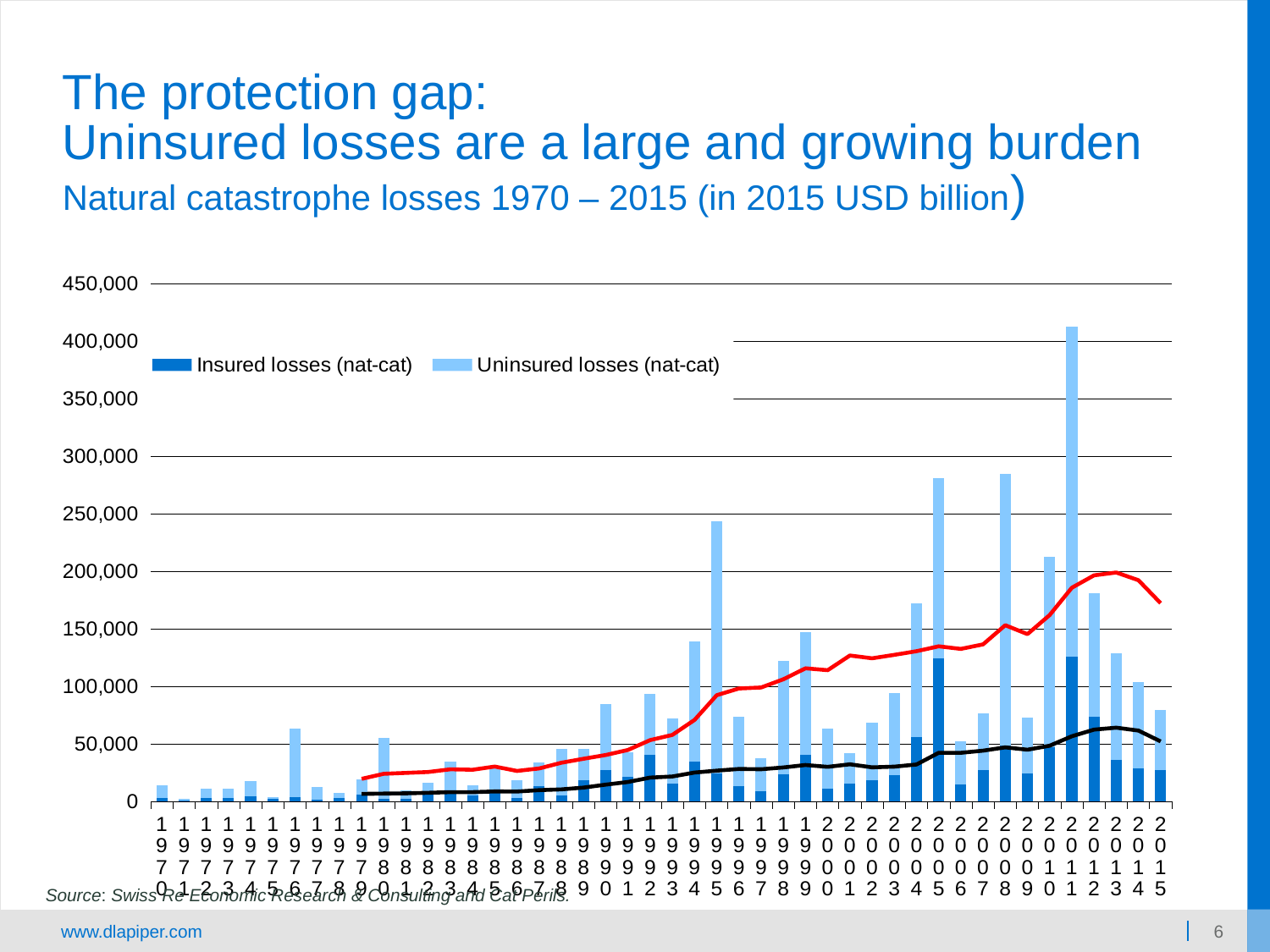

# The protection gap: Uninsured losses are a large and growing burden Natural catastrophe losses 1970 – 2015 (in 2015 USD billion)

### Chart

| Category |  |  |  |  |
|---|---|---|---|---|
| 1970 | 3041.545608 | 10902.996883 | 5614.579129 | 16517.576011999998 |
| 1971 | 823.406587 | 1498.8804249999998 | 2706.066917 | 4204.9473419999995 |
| 1972 | 3472.094261 | 7468.790969 | 5930.520582000001 | 13399.311551 |
| 1973 | 3452.730007 | 7640.558114000003 | 6750.326232 | 14390.884346000003 |
| 1974 | 5029.229382999998 | 12958.472839000002 | 8193.939473999999 | 21152.412313 |
| 1975 | 2665.3859 | 1272.964167 | 5781.812295999999 | 7054.776462999999 |
| 1976 | 3814.3839680000006 | 59399.302389 | 7351.790142000001 | 67097.12457500001 |
| 1977 | 1473.570486 | 11048.350652000001 | 5916.770358000002 | 16965.121010000003 |
| 1978 | 3327.47938 | 4406.989380999999 | 6757.526359000001 | 11164.51574 |
| 1979 | 6311.526629 | 13375.661694000002 | 12999.819358 | 26408.146122000002 |
| 1980 | 2777.0025370000003 | 52331.878423999995 | 7973.991037000002 | 60305.869460999995 |
| 1981 | 2815.7836610000004 | 6929.739059 | 4949.348275 | 12244.005874000002 |
| 1982 | 6417.100075 | 10045.784802 | 10598.844865 | 20644.629667 |
| 1983 | 9463.505280000001 | 25550.036904000004 | 12483.736457 | 38033.773361 |
| 1984 | 5249.479993999999 | 8720.566556000007 | 7814.573633999999 | 17607.272230000006 |
| 1985 | 8784.523512000002 | 22029.283972999998 | 12282.651937000002 | 34437.79287 |
| 1986 | 2840.456473 | 16038.799501000007 | 6353.897837999999 | 28875.832339000008 |
| 1987 | 13375.235857000003 | 20422.355115000002 | 17838.895990000005 | 39118.005676 |
| 1988 | 5198.872076 | 40837.105288 | 13741.468963999998 | 60291.009128000005 |
| 1989 | 18631.231379999997 | 26906.008951000003 | 28178.243389 | 61373.13998 |
| 1990 | 27219.334087999996 | 57852.31327100003 | 33575.250925 | 92571.18223200002 |
| 1991 | 21733.053172 | 20840.771712 | 28078.900582000002 | 56349.04529400001 |
| 1992 | 40945.219841 | 52415.450430000026 | 48826.66506299999 | 106014.35078100003 |
| 1993 | 15879.934900999999 | 56555.771263 | 21666.105024999997 | 83177.534048 |
| 1994 | 34783.887600999995 | 104131.05551200002 | 42328.853060999994 | 147790.275256 |
| 1995 | 24662.048247000006 | 218860.377892 | 28890.545850000006 | 248964.25919799999 |
| 1996 | 13760.197700000002 | 60009.410180999985 | 20832.375098 | 87590.927173 |
| 1997 | 8996.031432 | 29050.749430000014 | 15510.177101 | 47705.99900800001 |
| 1998 | 23530.288252000002 | 99026.67953800001 | 29451.615221000004 | 131444.270652 |
| 1999 | 40975.12484400001 | 106179.484692 | 49231.00435600001 | 156625.567893 |
| 2000 | 11480.366659000001 | 52065.746069 | 17543.266783 | 76089.270804 |
| 2001 | 15786.626897000004 | 26385.294409000002 | 50314.620947999996 | 184142.857153 |
| 2002 | 18603.777358000003 | 50001.86674500001 | 22622.824052000004 | 81331.929308 |
| 2003 | 23156.336467999998 | 70999.09187599999 | 27328.958339999997 | 113371.49737 |
| 2004 | 56406.28858099999 | 115845.62033499999 | 60919.49174899999 | 179478.20026399998 |
| 2005 | 124235.76025300001 | 156512.71168400004 | 130835.55246800001 | 291362.45474300004 |
| 2006 | 14794.627209000004 | 37732.53414800002 | 20785.586742 | 65246.68952300002 |
| 2007 | 27516.830568000005 | 48875.05802399997 | 34113.16428700001 | 87350.34235699997 |
| 2008 | 48793.824904999994 | 236156.73576400004 | 58024.75633799999 | 297468.64707000006 |
| 2009 | 24420.003839000005 | 48570.464536999985 | 28757.822849000004 | 79394.109715 |
| 2010 | 46980.64654500001 | 165843.40833799995 | 52166.68307300001 | 241390.893609 |
| 2011 | 125796.30625799997 | 286580.673631 | 132564.42695199995 | 421146.97517 |
| 2012 | 74000.891765 | 107378.95081400003 | 80067.74425999999 | 189434.59763600002 |
| 2013 | 36614.41641100001 | 92152.66738700004 | 44480.00644300001 | 137871.83794800006 |
| 2014 | 28662.828763 | 74991.488003 | 35707.362256 | 112654.81209 |
| 2015 | 27659.275335999995 | 52275.81912 | 36642.49542099999 | 91709.29301499999 |
Source: Swiss Re Economic Research & Consulting and Cat Perils.